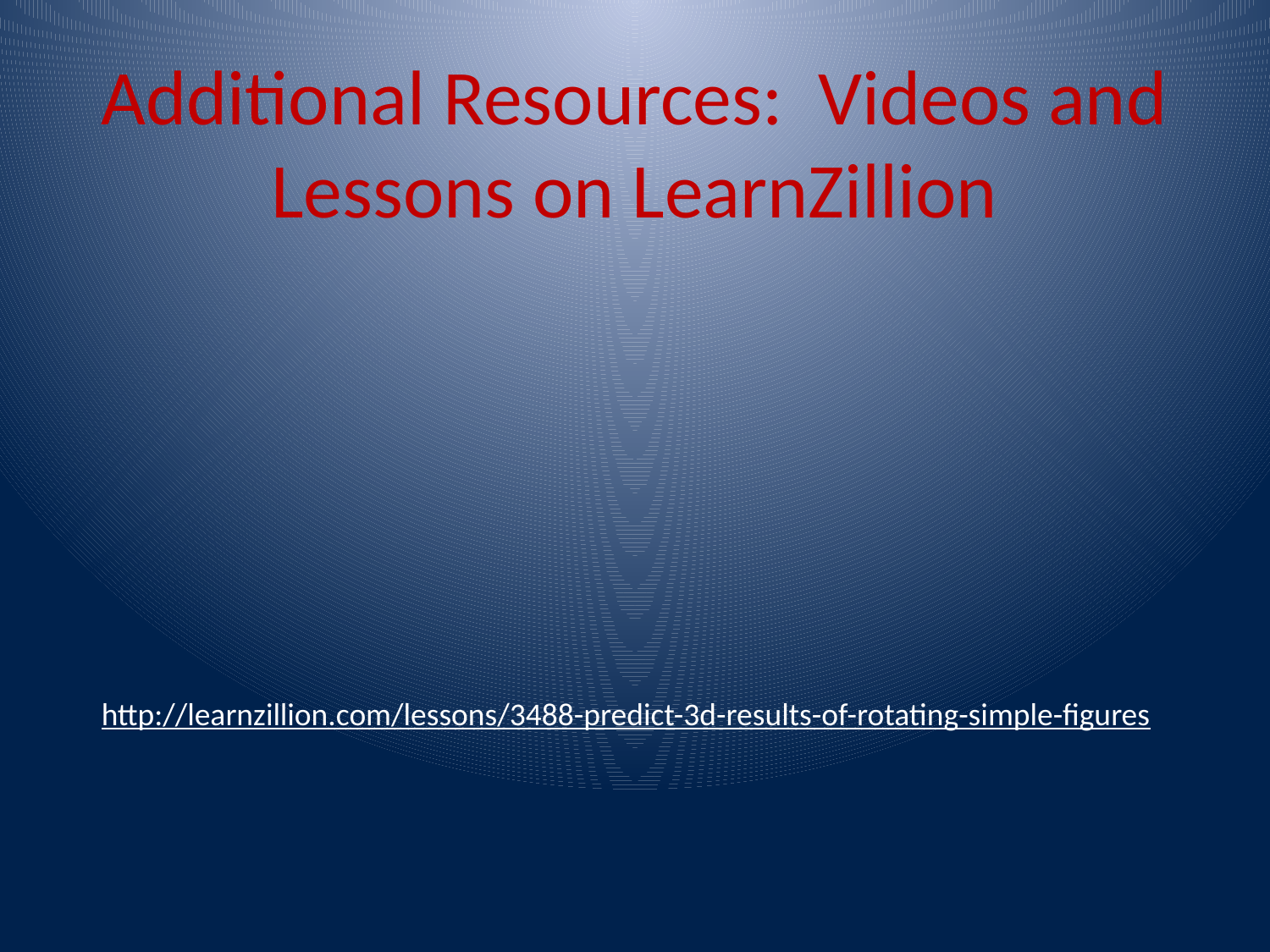

# Additional Resources:  Videos and Lessons on LearnZillion

http://learnzillion.com/lessons/3488-predict-3d-results-of-rotating-simple-figures